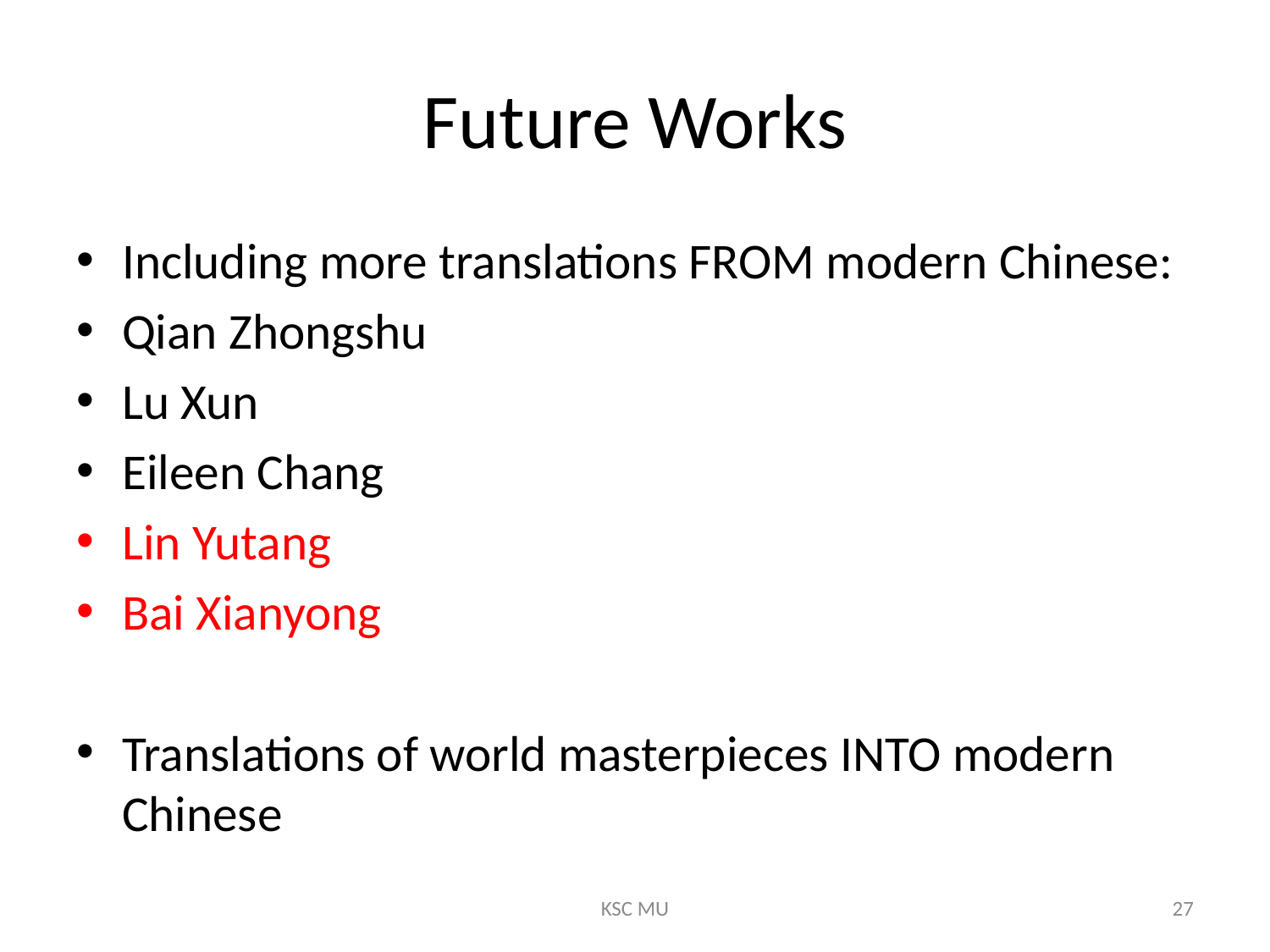

# Future Works
Including more translations FROM modern Chinese:
Qian Zhongshu
Lu Xun
Eileen Chang
Lin Yutang
Bai Xianyong

Translations of world masterpieces INTO modern Chinese
KSC MU
27